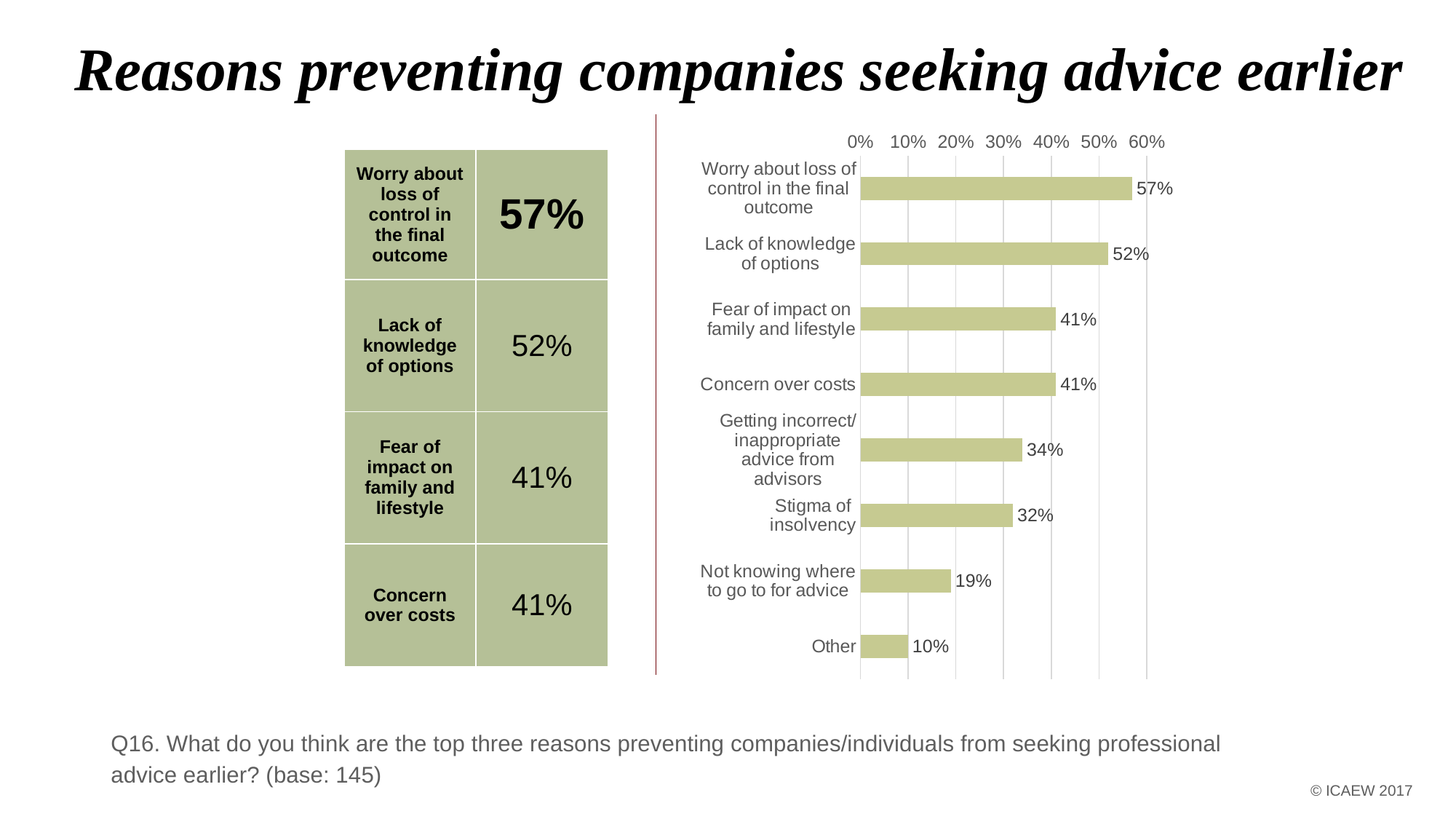

# Reasons preventing companies seeking advice earlier

### Chart

| Category | Series 1 |
|---|---|
| Worry about loss of control in the final outcome | 0.57 |
| Lack of knowledge of options | 0.52 |
| Fear of impact on family and lifestyle | 0.41 |
| Concern over costs | 0.41 |
| Getting incorrect/ inappropriate advice from advisors | 0.34 |
| Stigma of insolvency | 0.32 |
| Not knowing where to go to for advice | 0.19 |
| Other | 0.1 |
| Worry about loss of control in the final outcome | 57% |
| --- | --- |
| Lack of knowledge of options | 52% |
| Fear of impact on family and lifestyle | 41% |
| Concern over costs | 41% |
Q16. What do you think are the top three reasons preventing companies/individuals from seeking professional advice earlier? (base: 145)
© ICAEW 2017